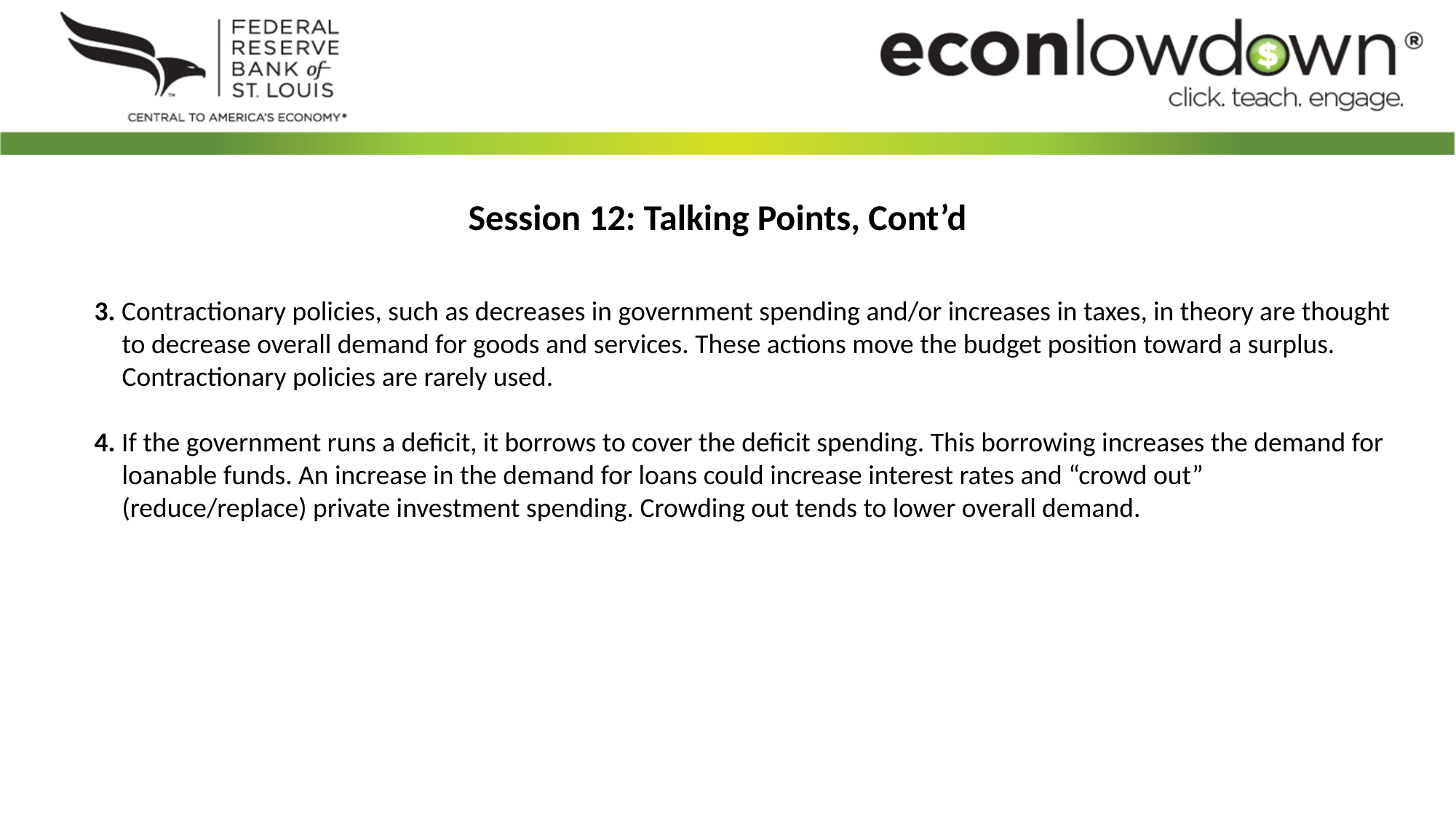

Session 12: Talking Points, Cont’d
3. Contractionary policies, such as decreases in government spending and/or increases in taxes, in theory are thought to decrease overall demand for goods and services. These actions move the budget position toward a surplus. Contractionary policies are rarely used.

4. If the government runs a deficit, it borrows to cover the deficit spending. This borrowing increases the demand for loanable funds. An increase in the demand for loans could increase interest rates and “crowd out” (reduce/replace) private investment spending. Crowding out tends to lower overall demand.